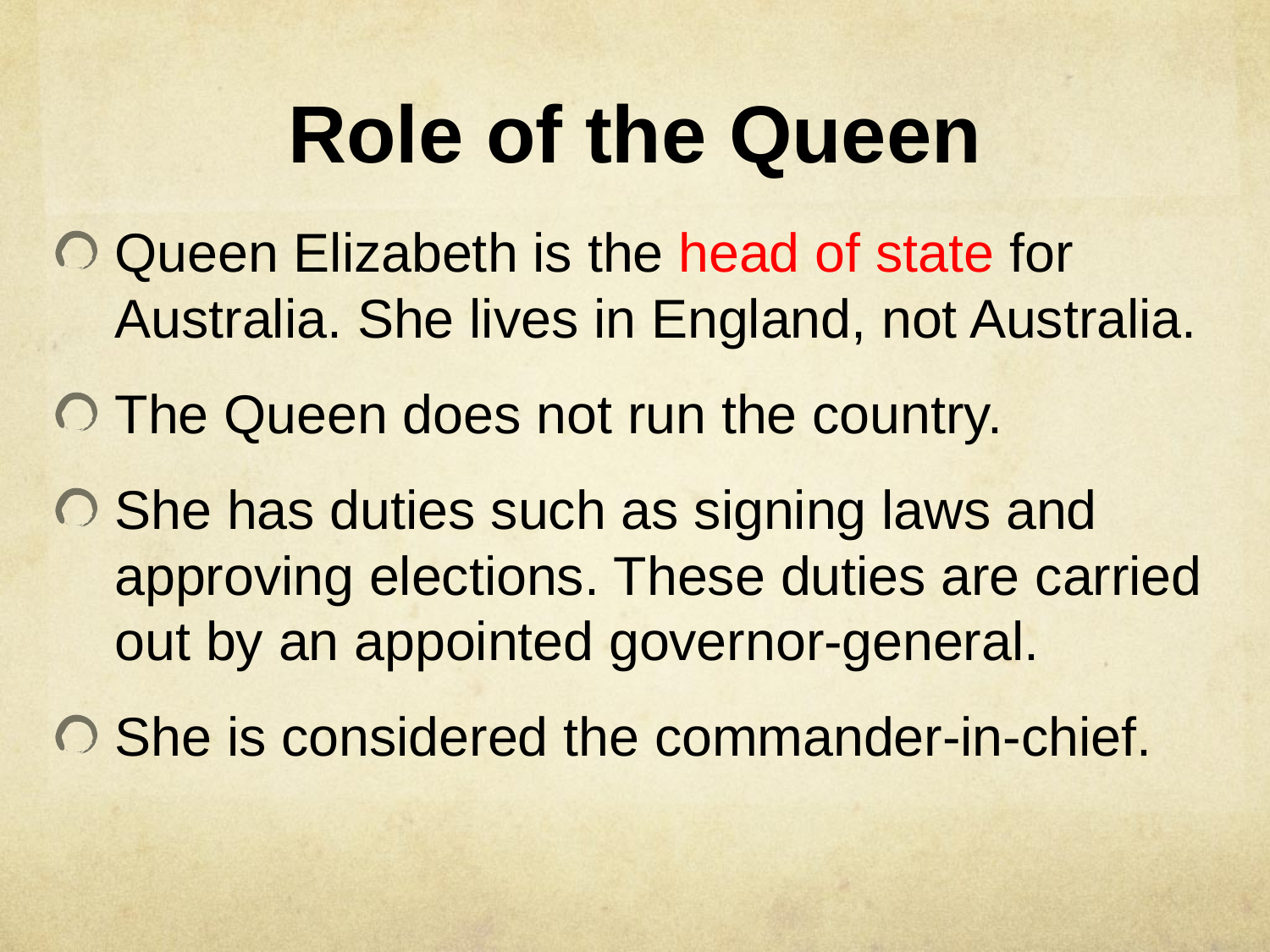

# Role of the Queen
Queen Elizabeth is the head of state for Australia. She lives in England, not Australia.
The Queen does not run the country.
She has duties such as signing laws and approving elections. These duties are carried out by an appointed governor-general.
She is considered the commander-in-chief.